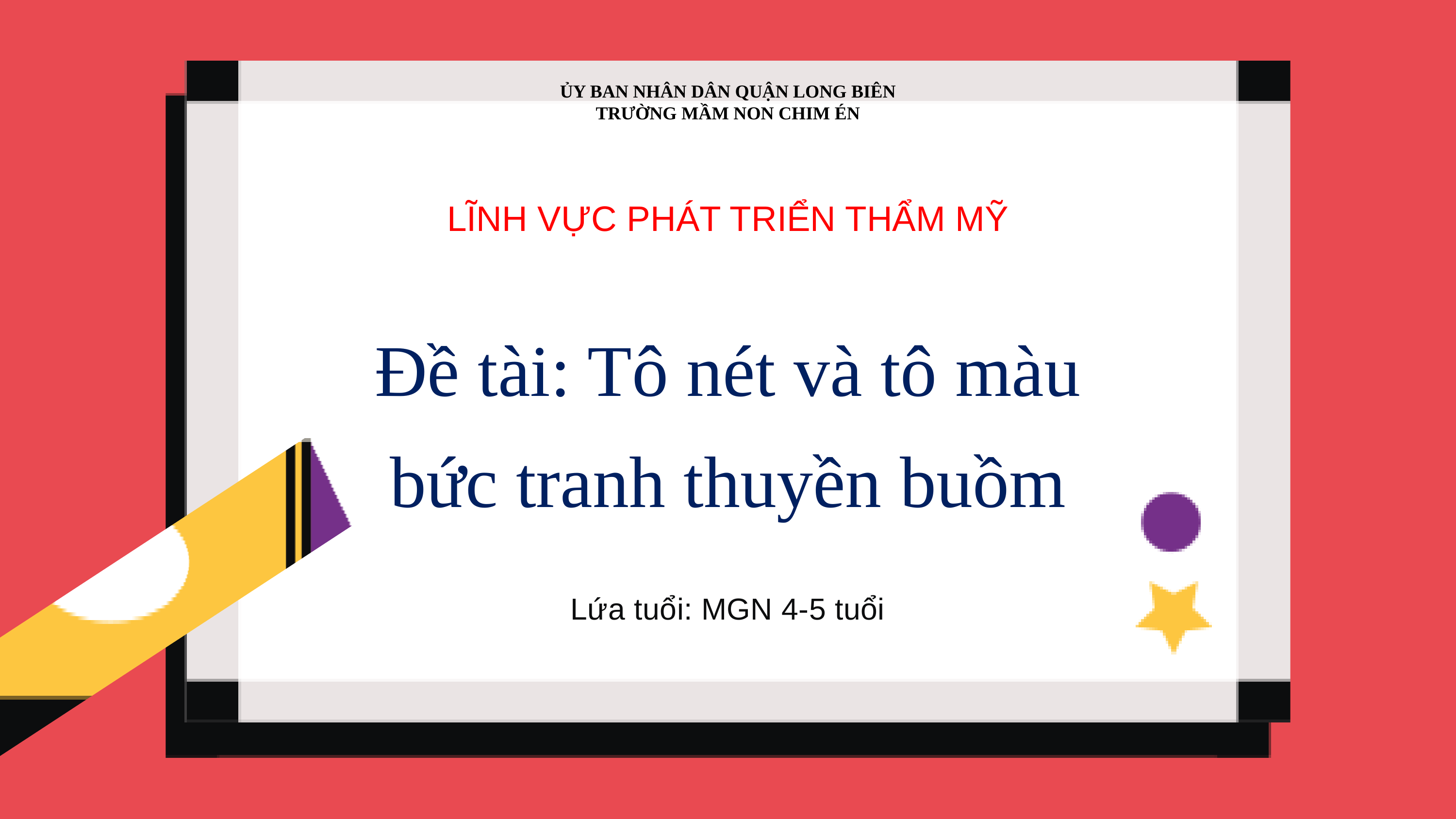

ỦY BAN NHÂN DÂN QUẬN LONG BIÊN
TRƯỜNG MẦM NON CHIM ÉN

Đề tài: Tô nét và tô màu bức tranh thuyền buồm

LĨNH VỰC PHÁT TRIỂN THẨM MỸ
Lứa tuổi: MGN 4-5 tuổi